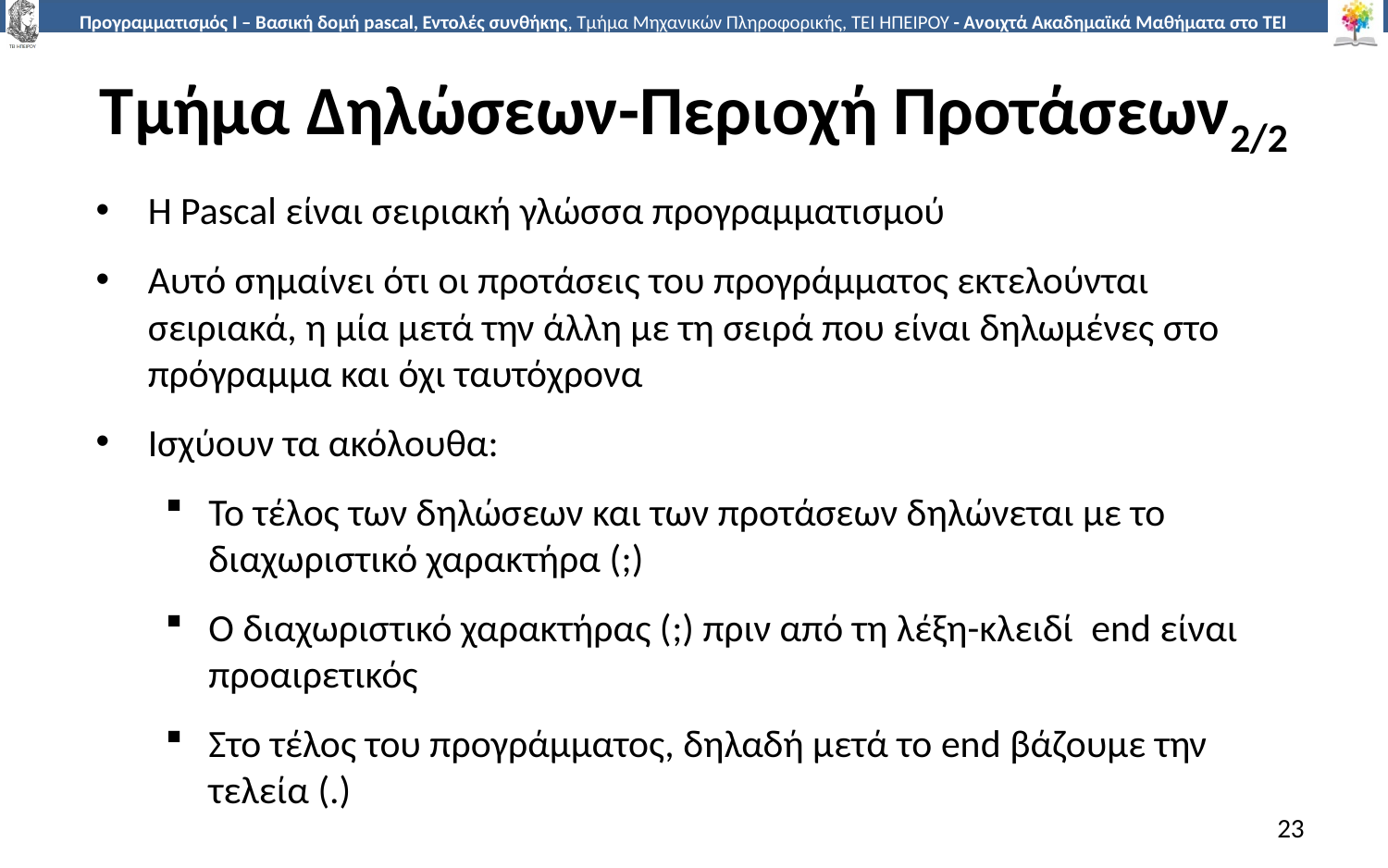

# Τμήμα Δηλώσεων-Περιοχή Προτάσεων2/2
Η Pascal είναι σειριακή γλώσσα προγραμματισμού
Αυτό σημαίνει ότι οι προτάσεις του προγράμματος εκτελούνται σειριακά, η μία μετά την άλλη με τη σειρά που είναι δηλωμένες στο πρόγραμμα και όχι ταυτόχρονα
Ισχύουν τα ακόλουθα:
Το τέλος των δηλώσεων και των προτάσεων δηλώνεται με το διαχωριστικό χαρακτήρα (;)
O διαχωριστικό χαρακτήρας (;) πριν από τη λέξη-κλειδί  end είναι προαιρετικός
Στο τέλος του προγράμματος, δηλαδή μετά το end βάζουμε την τελεία (.)

23